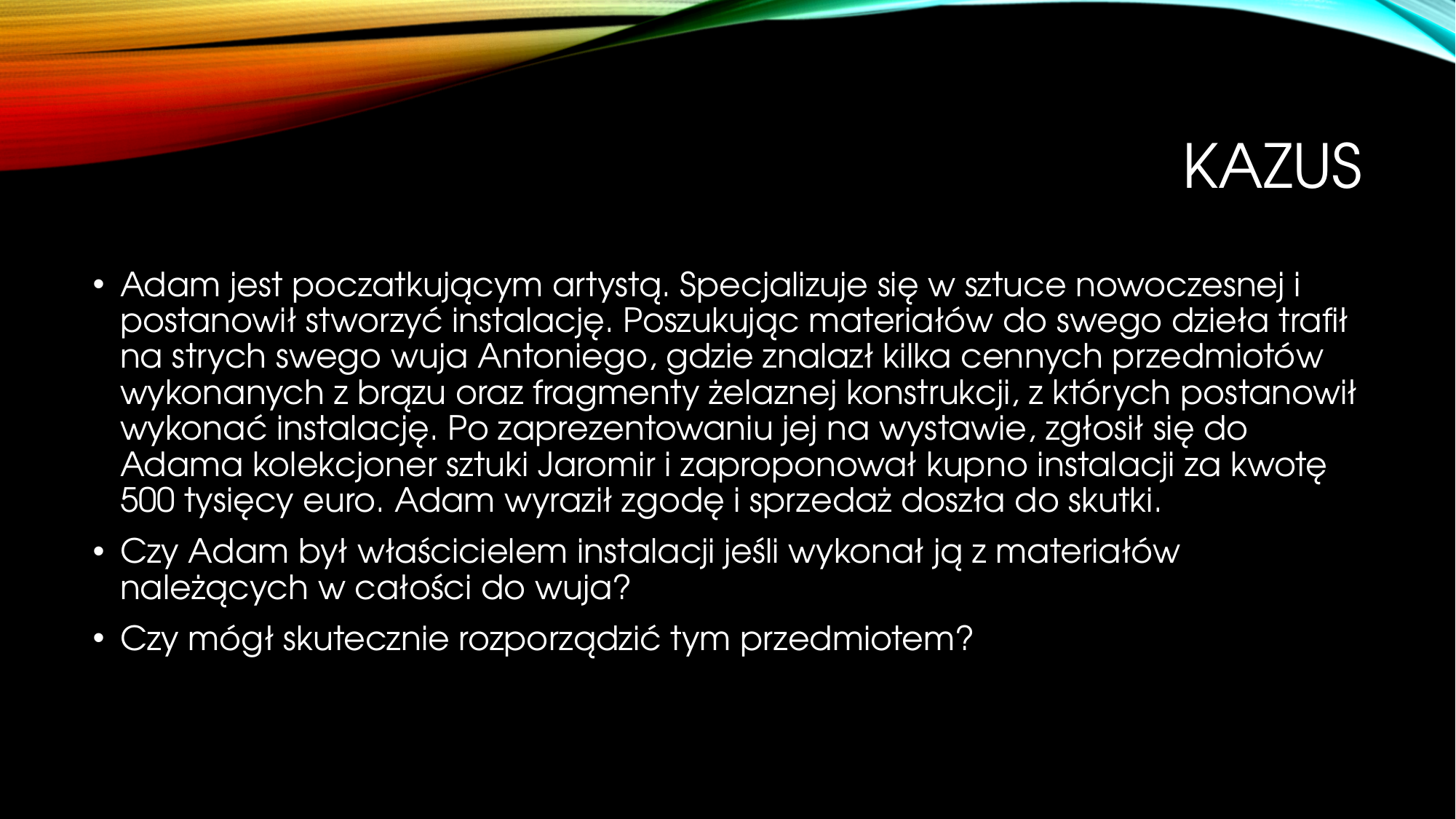

# Kazus
Adam jest poczatkującym artystą. Specjalizuje się w sztuce nowoczesnej i postanowił stworzyć instalację. Poszukując materiałów do swego dzieła trafił na strych swego wuja Antoniego, gdzie znalazł kilka cennych przedmiotów wykonanych z brązu oraz fragmenty żelaznej konstrukcji, z których postanowił wykonać instalację. Po zaprezentowaniu jej na wystawie, zgłosił się do Adama kolekcjoner sztuki Jaromir i zaproponował kupno instalacji za kwotę 500 tysięcy euro. Adam wyraził zgodę i sprzedaż doszła do skutki.
Czy Adam był właścicielem instalacji jeśli wykonał ją z materiałów należących w całości do wuja?
Czy mógł skutecznie rozporządzić tym przedmiotem?